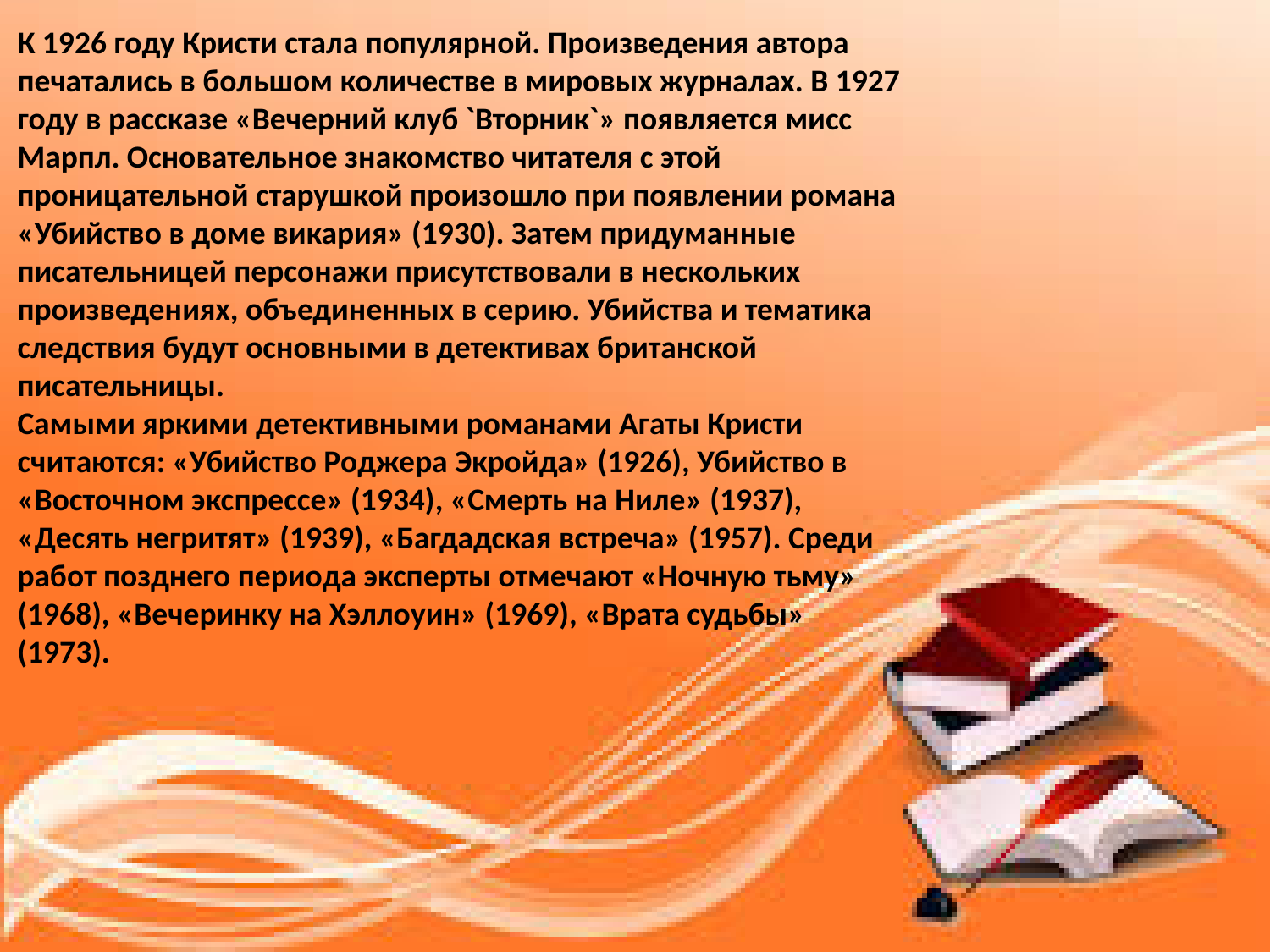

К 1926 году Кристи стала популярной. Произведения автора
печатались в большом количестве в мировых журналах. В 1927
году в рассказе «Вечерний клуб `Вторник`» появляется мисс
Марпл. Основательное знакомство читателя с этой
проницательной старушкой произошло при появлении романа
«Убийство в доме викария» (1930). Затем придуманные
писательницей персонажи присутствовали в нескольких
произведениях, объединенных в серию. Убийства и тематика
следствия будут основными в детективах британской
писательницы.
Самыми яркими детективными романами Агаты Кристи
считаются: «Убийство Роджера Экройда» (1926), Убийство в
«Восточном экспрессе» (1934), «Смерть на Ниле» (1937),
«Десять негритят» (1939), «Багдадская встреча» (1957). Среди
работ позднего периода эксперты отмечают «Ночную тьму»
(1968), «Вечеринку на Хэллоуин» (1969), «Врата судьбы»
(1973).